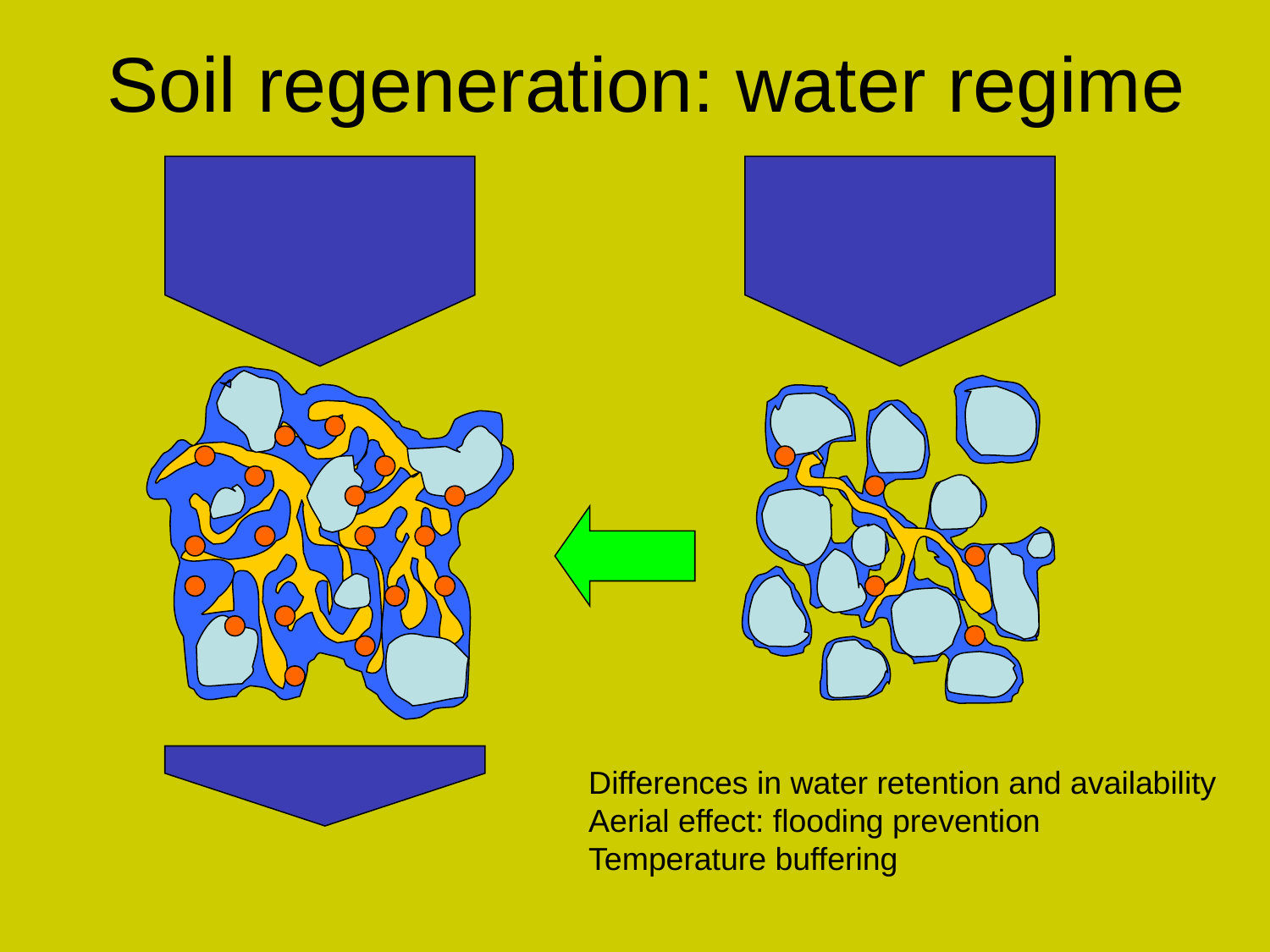

Soil regeneration: water regime

Differences in water retention and availability
Aerial effect: flooding prevention
Temperature buffering